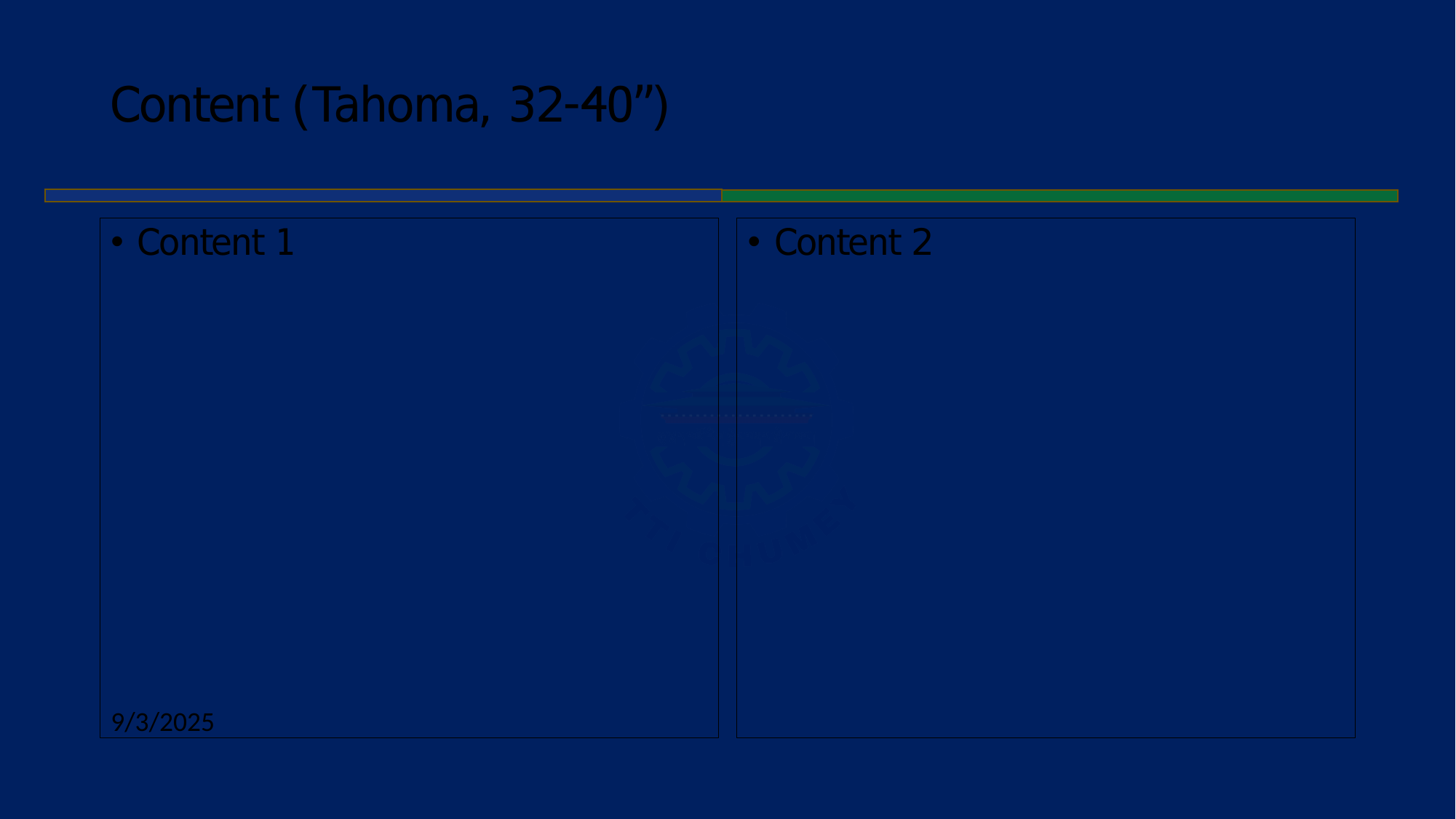

# Content (Tahoma, 32-40”)
Content 1
Content 2
9/3/2025